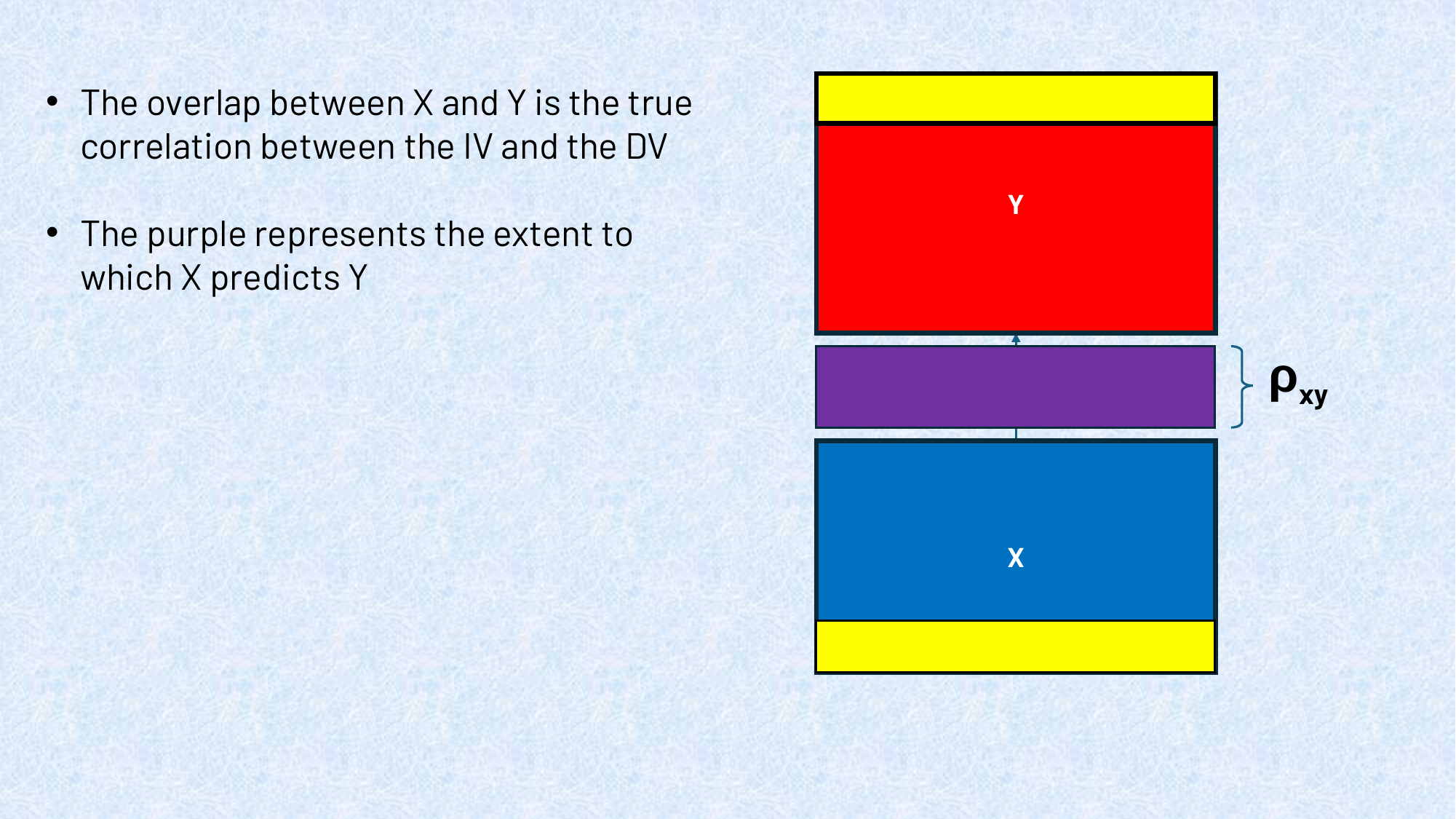

The overlap between X and Y is the true correlation between the IV and the DV

The purple represents the extent to which X predicts Y

Y
ρxy

X